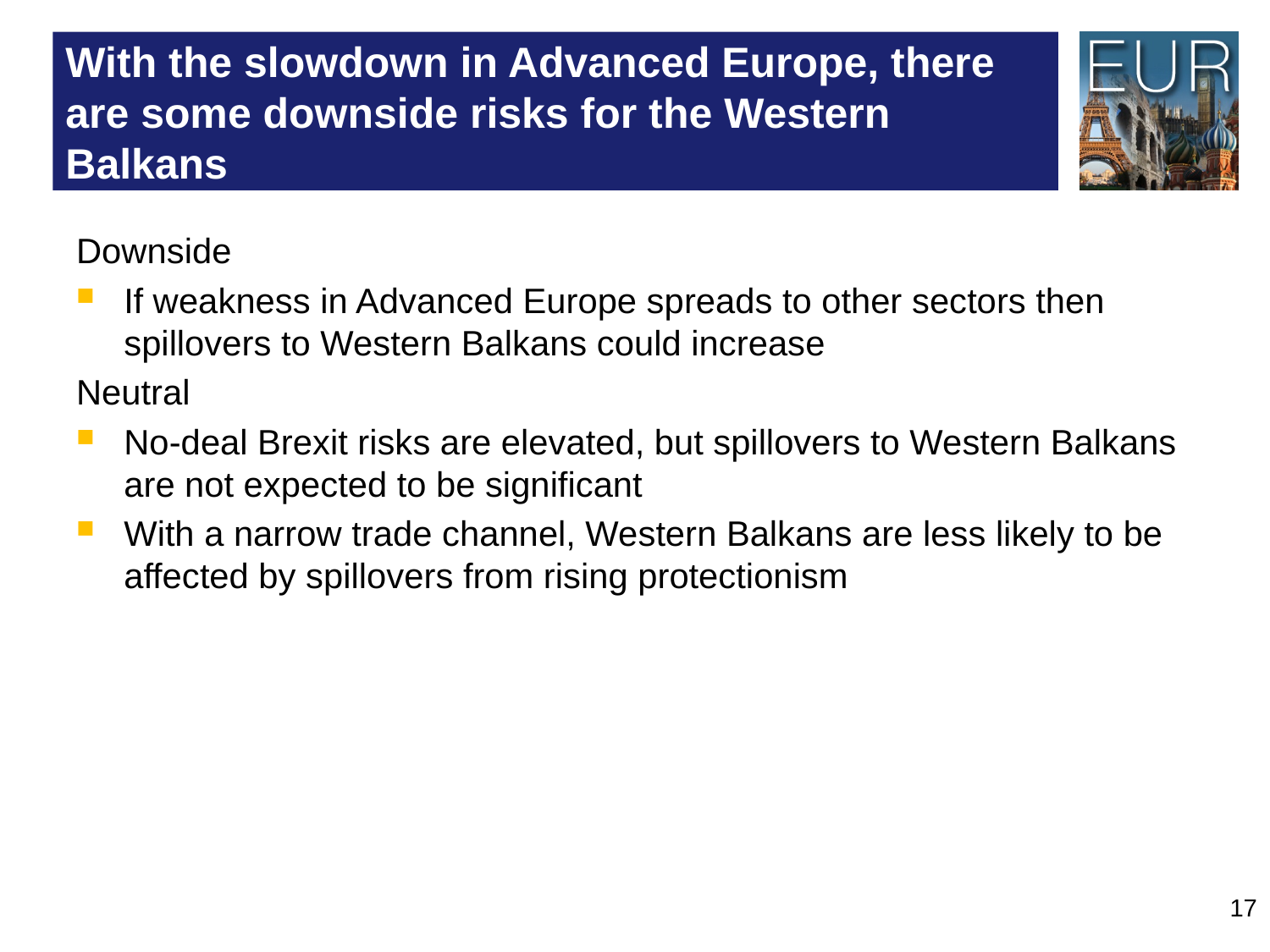

# With the slowdown in Advanced Europe, there are some downside risks for the Western Balkans
Downside
If weakness in Advanced Europe spreads to other sectors then spillovers to Western Balkans could increase
Neutral
No-deal Brexit risks are elevated, but spillovers to Western Balkans are not expected to be significant
With a narrow trade channel, Western Balkans are less likely to be affected by spillovers from rising protectionism

17